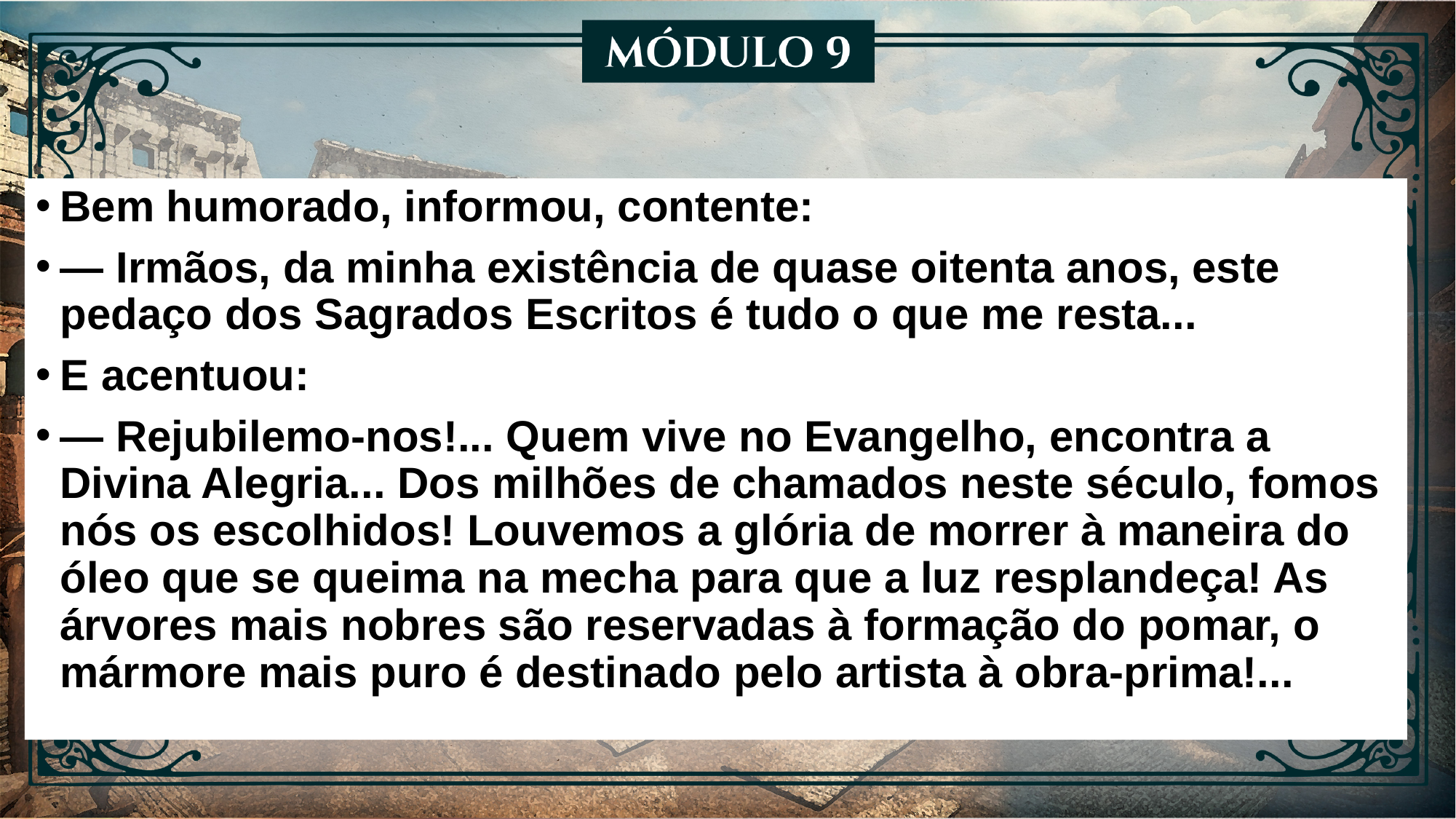

Bem humorado, informou, contente:
— Irmãos, da minha existência de quase oitenta anos, este pedaço dos Sagrados Escritos é tudo o que me resta...
E acentuou:
— Rejubilemo-nos!... Quem vive no Evangelho, encontra a Divina Alegria... Dos milhões de chamados neste século, fomos nós os escolhidos! Louvemos a glória de morrer à maneira do óleo que se queima na mecha para que a luz resplandeça! As árvores mais nobres são reservadas à formação do pomar, o mármore mais puro é destinado pelo artista à obra-prima!...